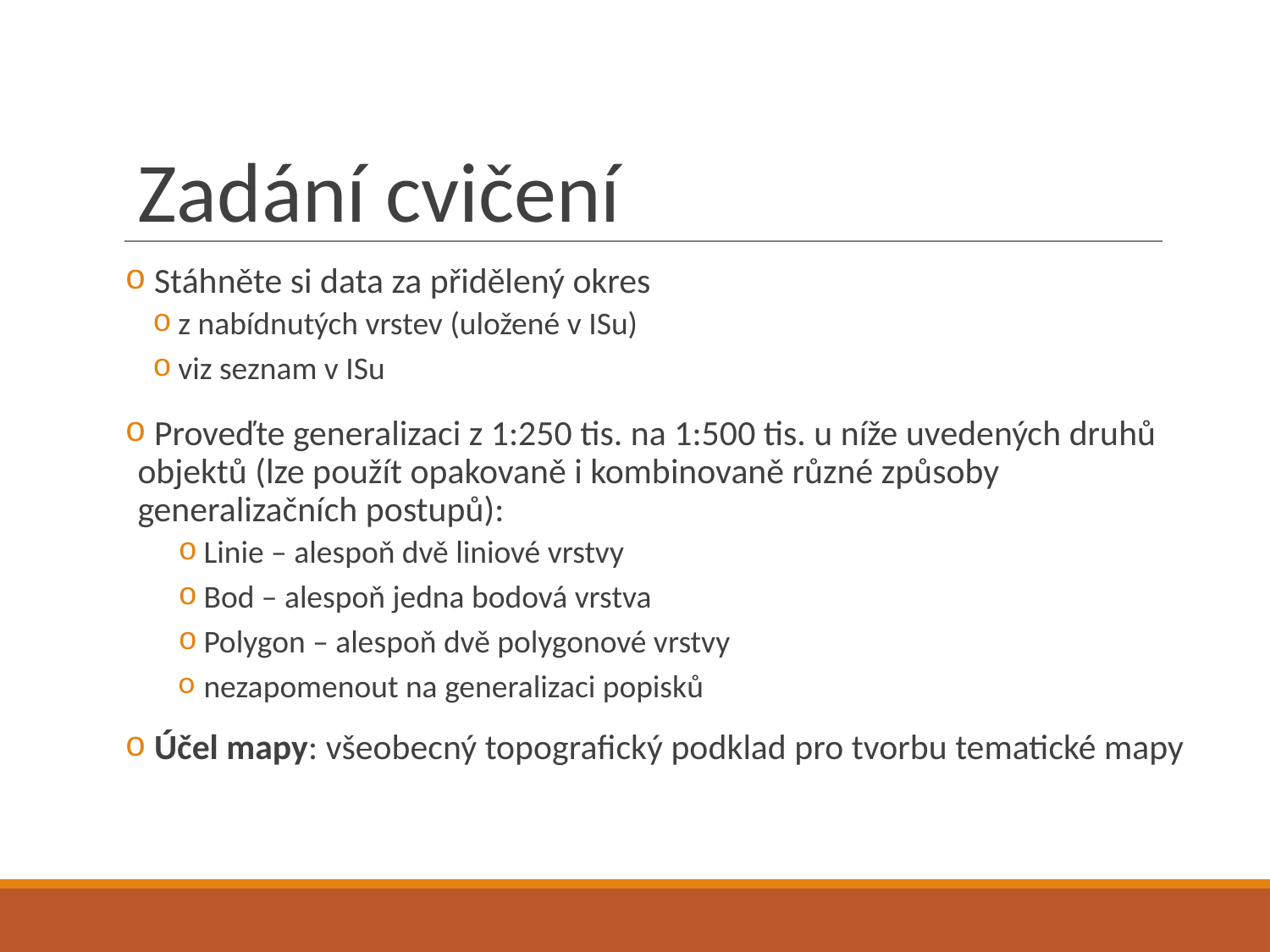

# Zadání cvičení
 Stáhněte si data za přidělený okres
z nabídnutých vrstev (uložené v ISu)
viz seznam v ISu
 Proveďte generalizaci z 1:250 tis. na 1:500 tis. u níže uvedených druhů objektů (lze použít opakovaně i kombinovaně různé způsoby generalizačních postupů):
Linie – alespoň dvě liniové vrstvy
Bod – alespoň jedna bodová vrstva
Polygon – alespoň dvě polygonové vrstvy
nezapomenout na generalizaci popisků
 Účel mapy: všeobecný topografický podklad pro tvorbu tematické mapy